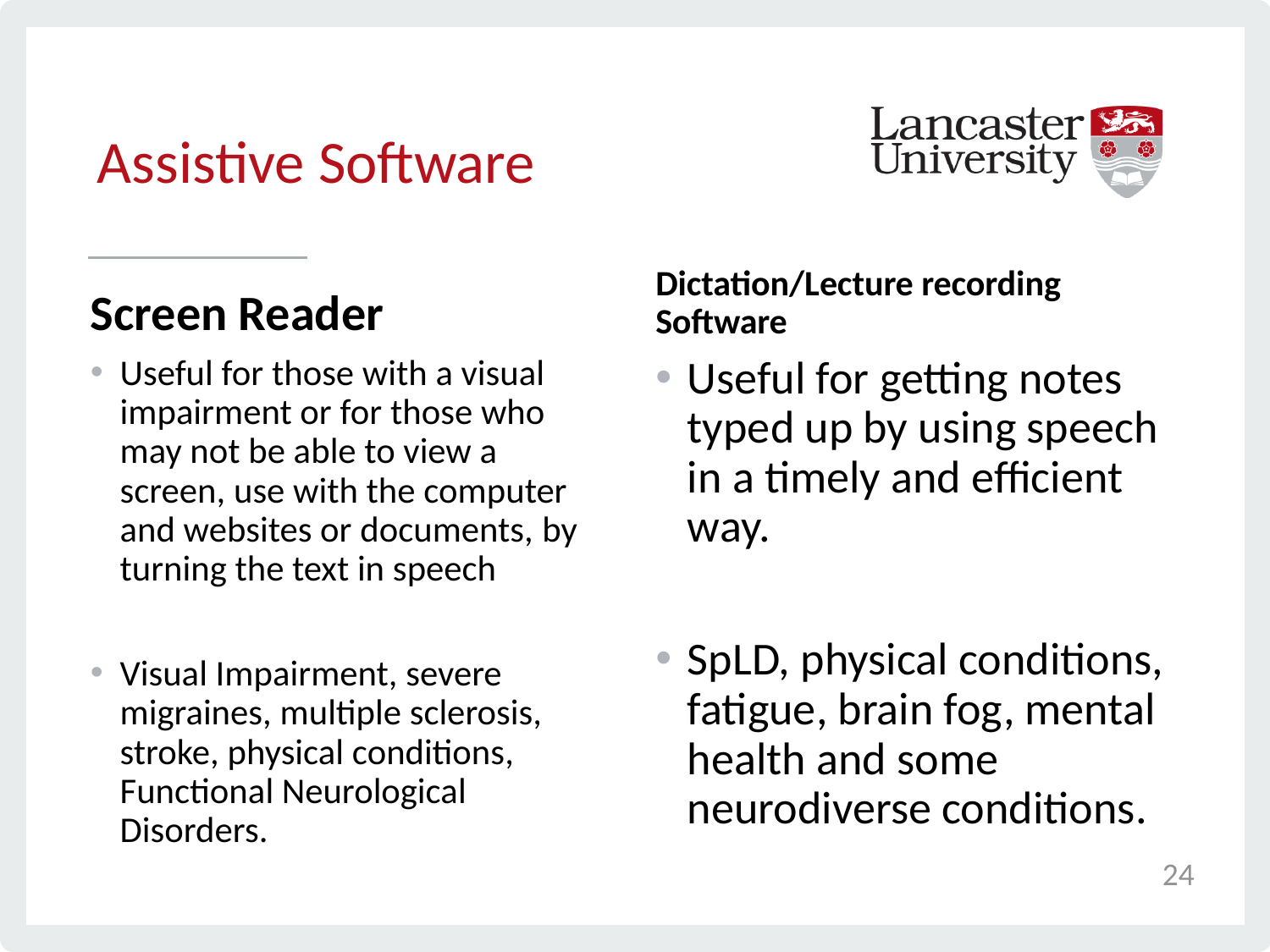

# Assistive Software
Screen Reader
Dictation/Lecture recording Software
Useful for those with a visual impairment or for those who may not be able to view a screen, use with the computer and websites or documents, by turning the text in speech

Visual Impairment, severe migraines, multiple sclerosis, stroke, physical conditions, Functional Neurological Disorders.
Useful for getting notes typed up by using speech in a timely and efficient way.

SpLD, physical conditions, fatigue, brain fog, mental health and some neurodiverse conditions.

24